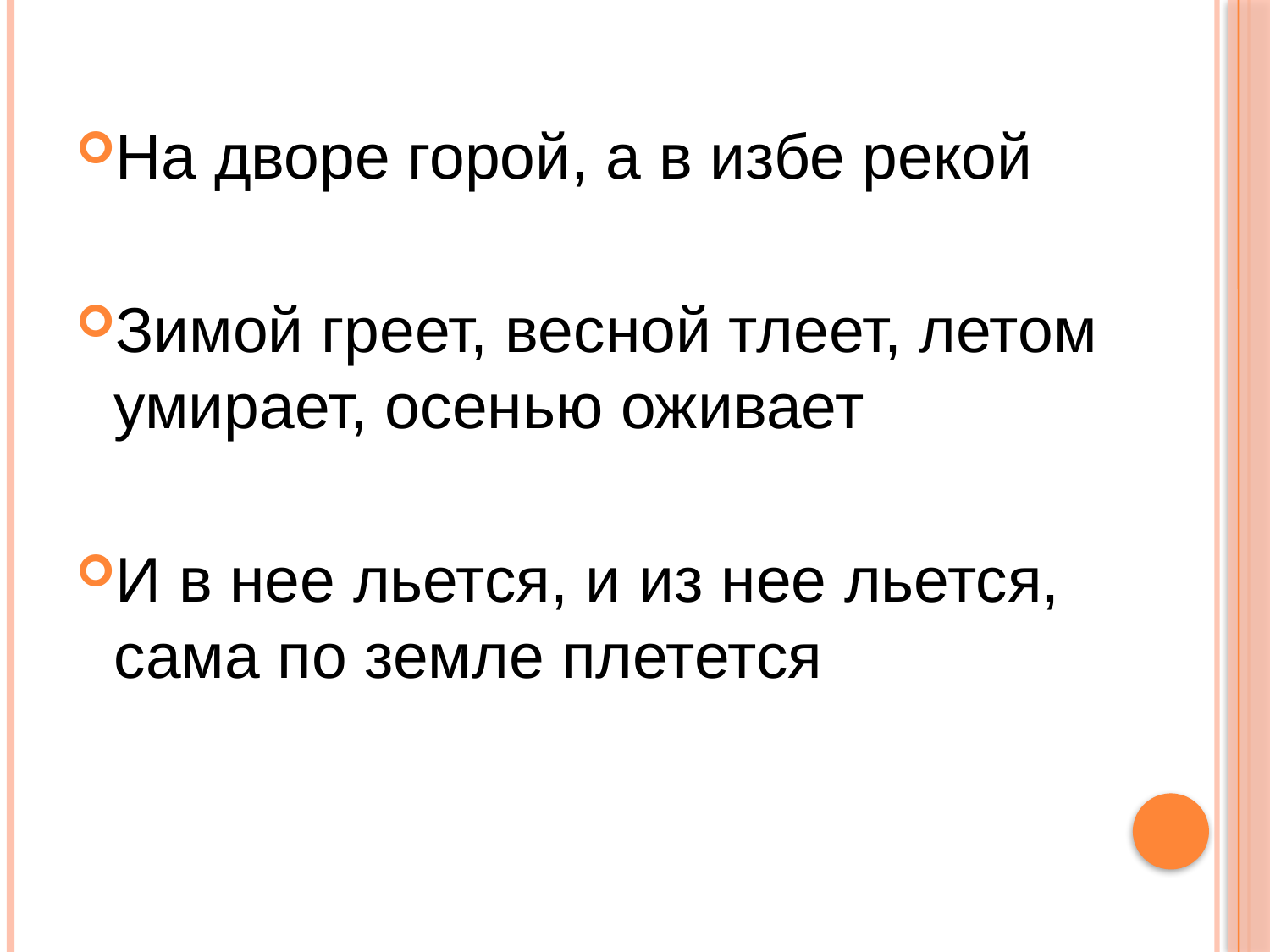

#
На дворе горой, а в избе рекой

Зимой греет, весной тлеет, летом умирает, осенью оживает

И в нее льется, и из нее льется, сама по земле плетется